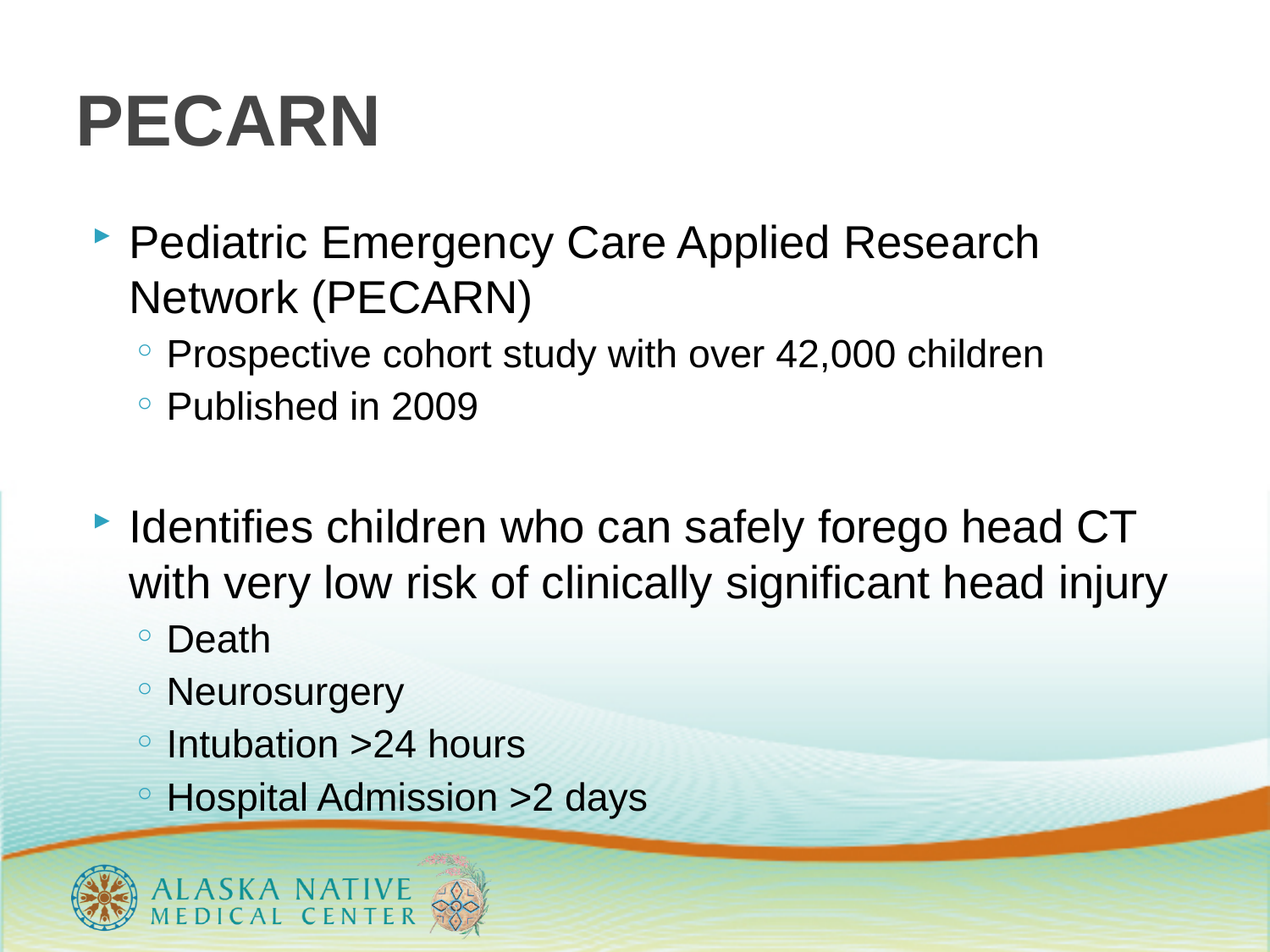

# PECARN
Pediatric Emergency Care Applied Research Network (PECARN)
Prospective cohort study with over 42,000 children
Published in 2009

Identifies children who can safely forego head CT with very low risk of clinically significant head injury
Death
Neurosurgery
Intubation >24 hours
Hospital Admission >2 days